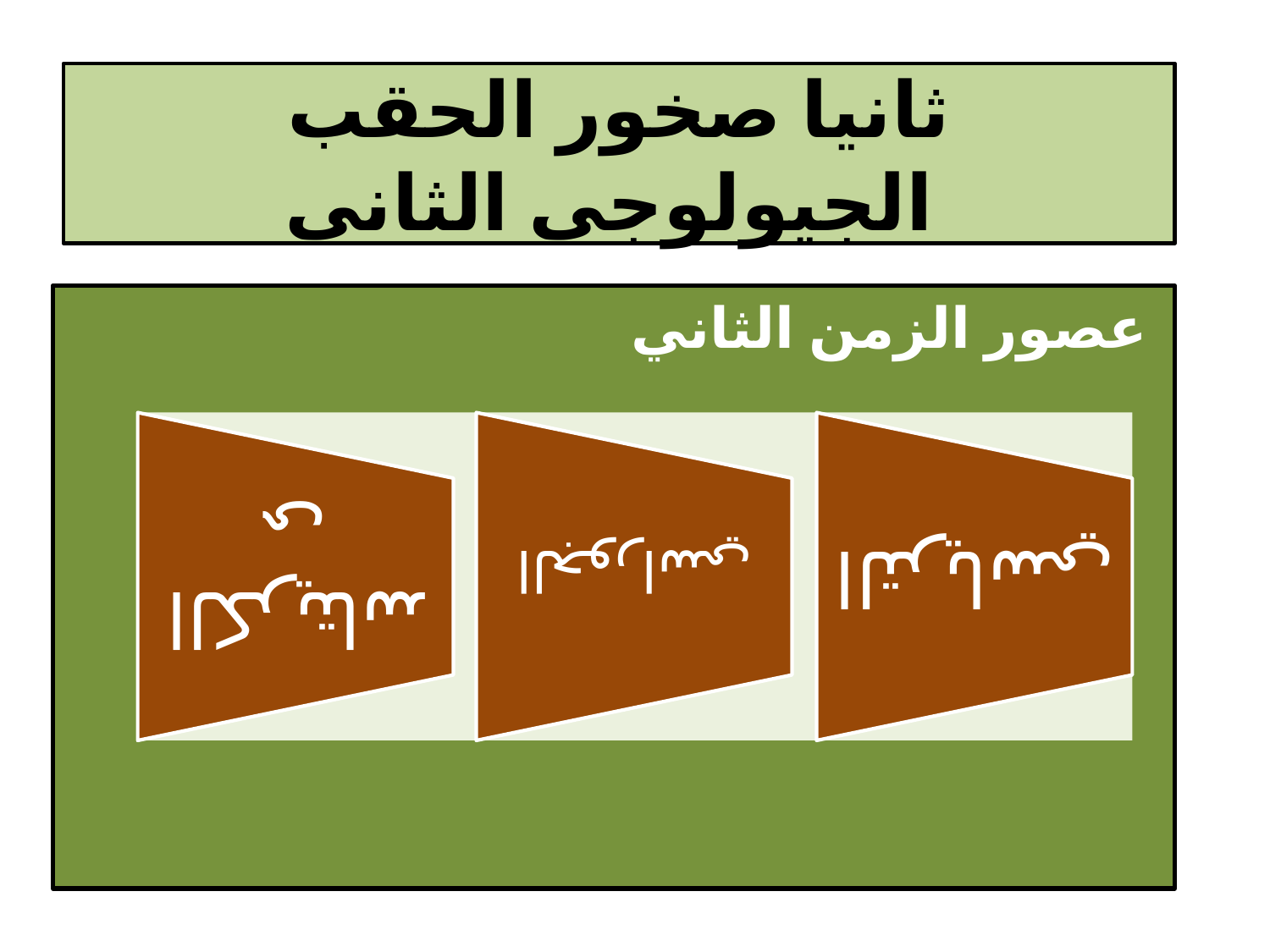

# ثانيا صخور الحقب الجيولوجى الثانى
عصور الزمن الثاني
الكريتاسى

الجوراسي

الترياسي